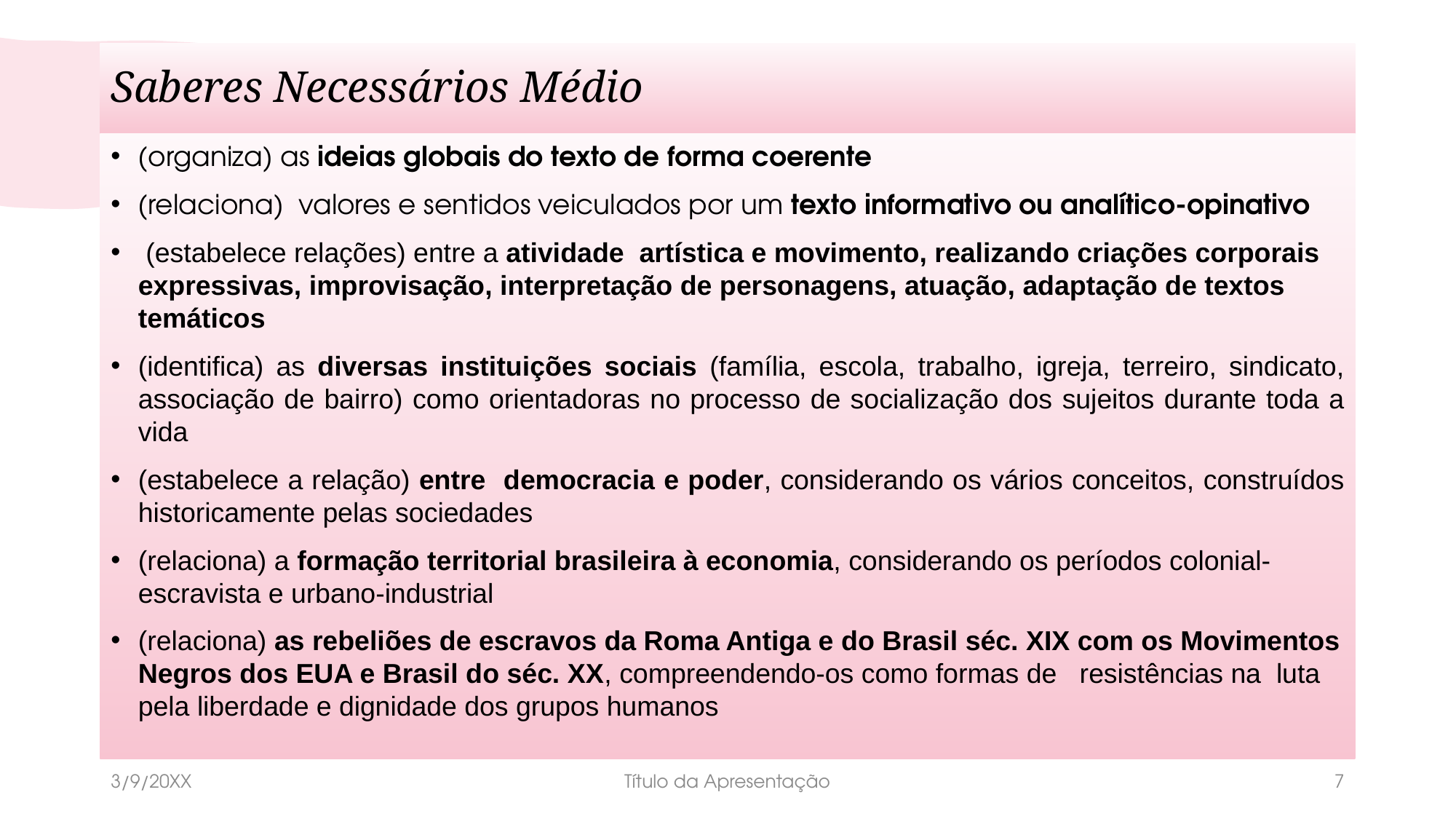

# Saberes Necessários Médio
(organiza) as ideias globais do texto de forma coerente
(relaciona)  valores e sentidos veiculados por um texto informativo ou analítico-opinativo
 (estabelece relações) entre a atividade  artística e movimento, realizando criações corporais expressivas, improvisação, interpretação de personagens, atuação, adaptação de textos temáticos
(identifica) as diversas instituições sociais (família, escola, trabalho, igreja, terreiro, sindicato, associação de bairro) como orientadoras no processo de socialização dos sujeitos durante toda a vida
(estabelece a relação) entre  democracia e poder, considerando os vários conceitos, construídos historicamente pelas sociedades
(relaciona) a formação territorial brasileira à economia, considerando os períodos colonial-escravista e urbano-industrial
(relaciona) as rebeliões de escravos da Roma Antiga e do Brasil séc. XIX com os Movimentos Negros dos EUA e Brasil do séc. XX, compreendendo-os como formas de   resistências na  luta pela liberdade e dignidade dos grupos humanos
3/9/20XX
Título da Apresentação
7